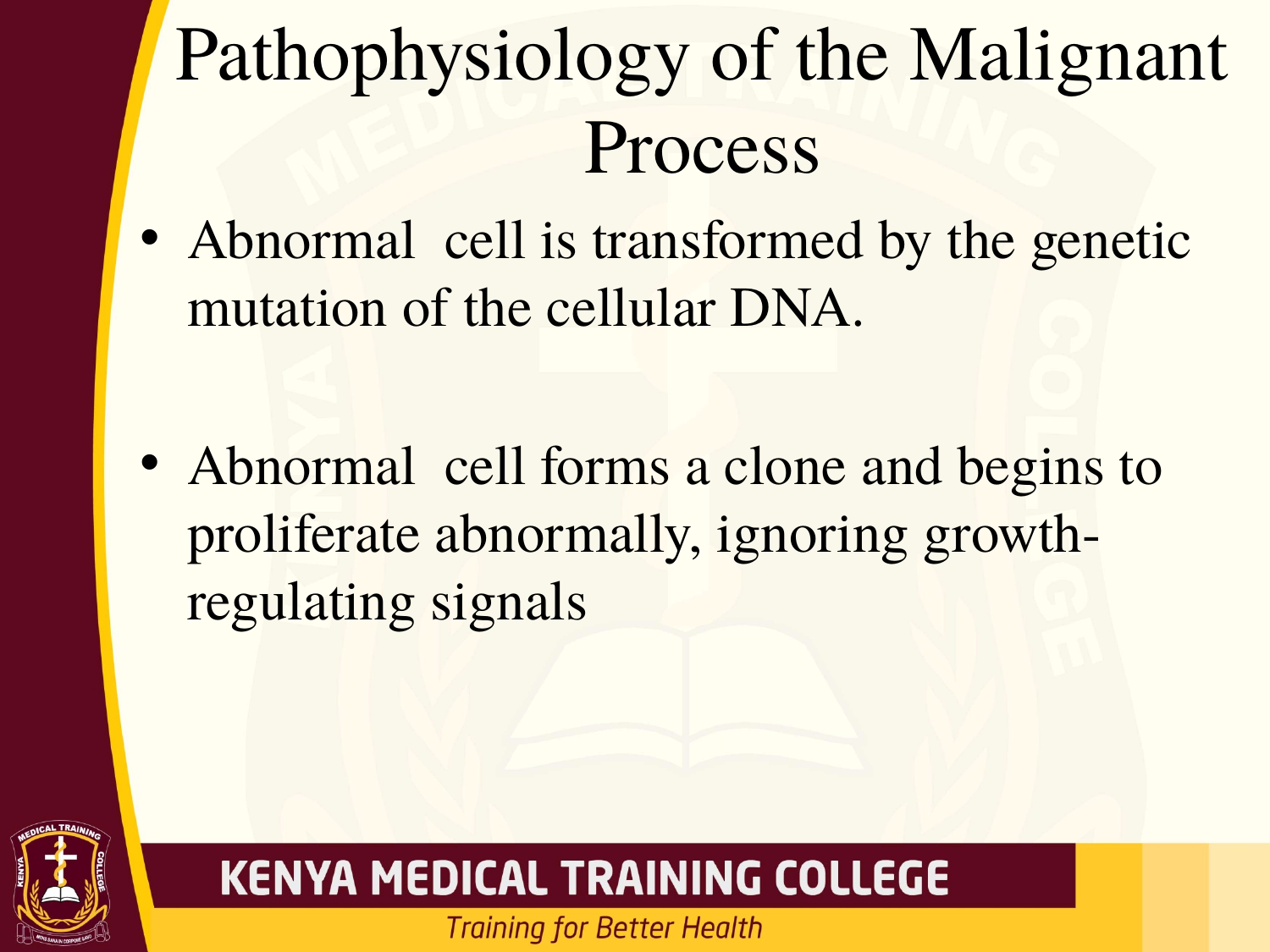

# Pathophysiology of the Malignant Process
Abnormal  cell is transformed by the genetic mutation of the cellular DNA.

Abnormal  cell forms a clone and begins to proliferate abnormally, ignoring growth-regulating signals